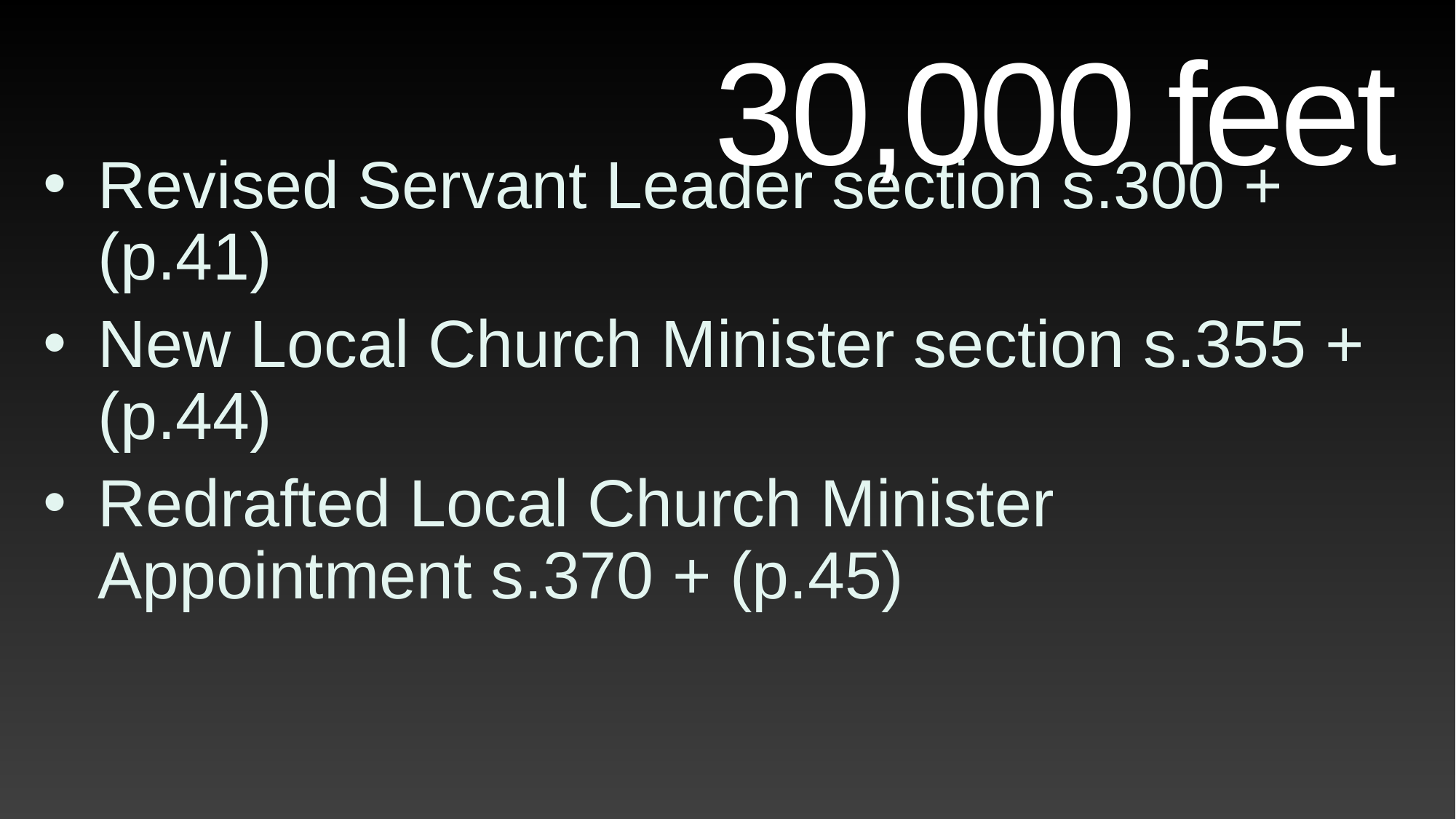

# 30,000 feet
Revised Servant Leader section s.300 + (p.41)
New Local Church Minister section s.355 + (p.44)
Redrafted Local Church Minister Appointment s.370 + (p.45)